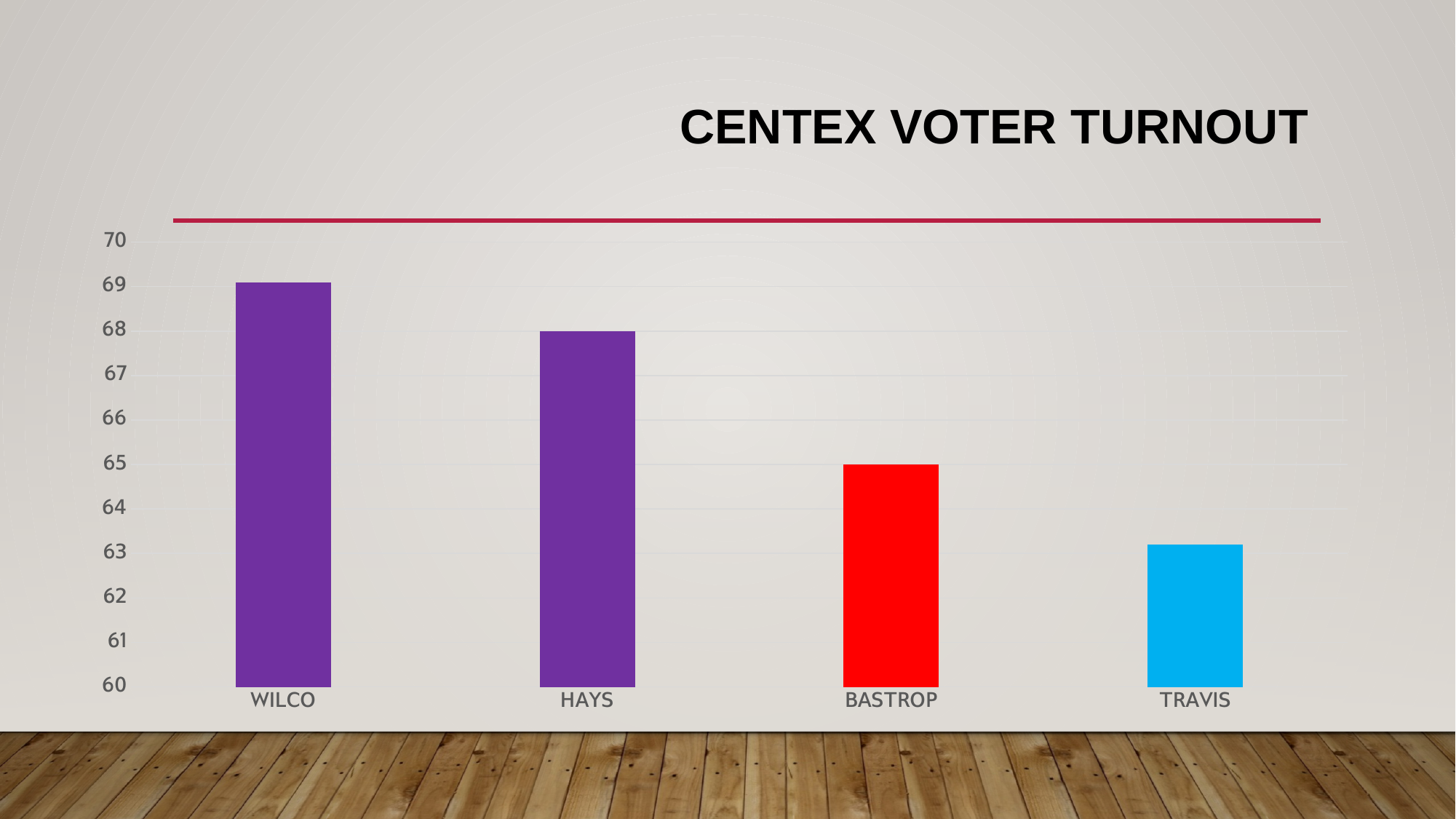

# Centex voter turnout

### Chart

| Category |  |
|---|---|
| WILCO | 69.1 |
| HAYS | 68.0 |
| BASTROP | 65.0 |
| TRAVIS | 63.2 |

### Chart

| Category |
|---|